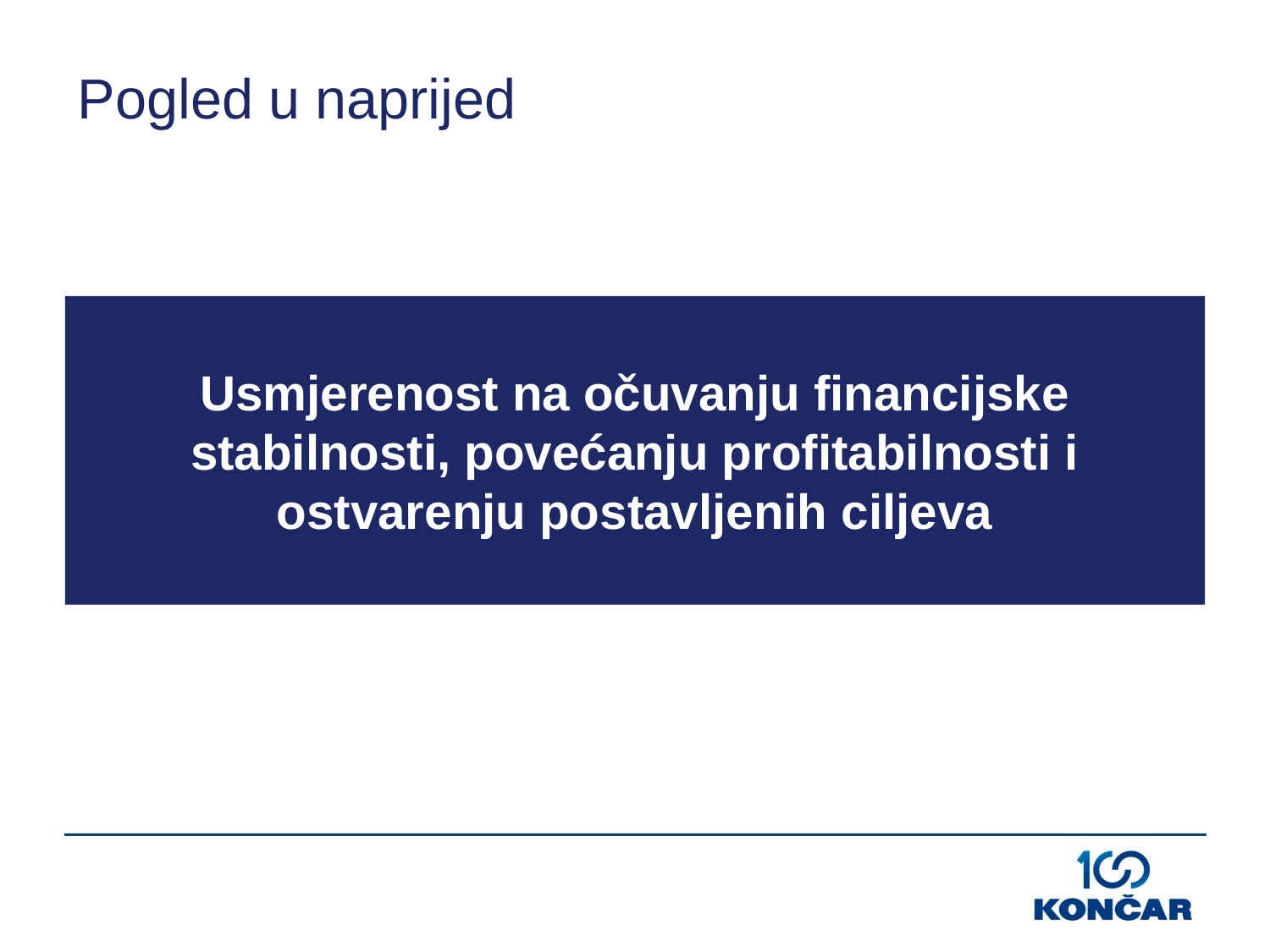

# Pogled u naprijed

Usmjerenost na očuvanju financijske stabilnosti, povećanju profitabilnosti i ostvarenju postavljenih ciljeva